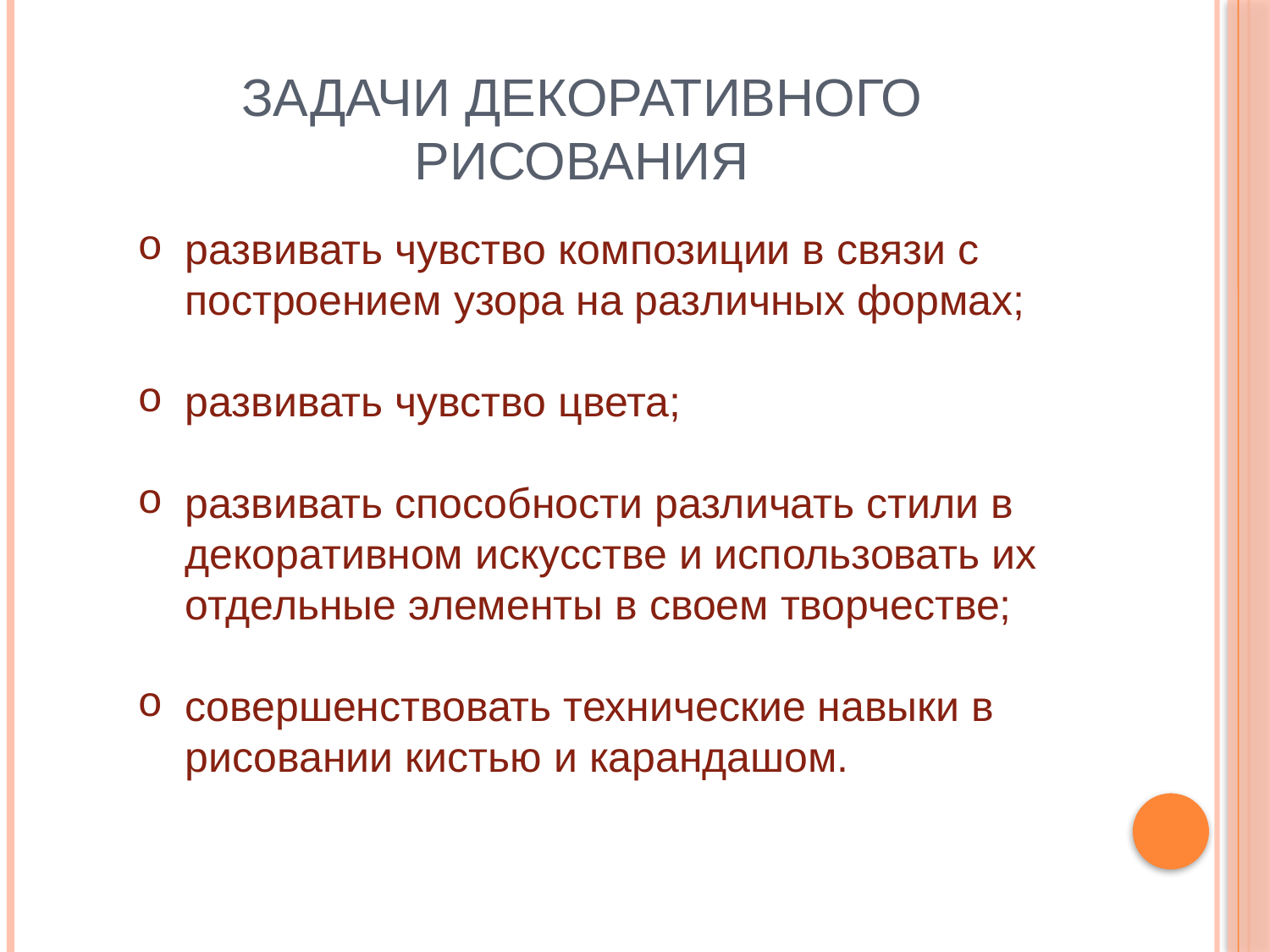

# Задачи декоративного рисования
развивать чувство композиции в связи с построением узора на различных формах;

развивать чувство цвета;

развивать способности различать стили в декоративном искусстве и использовать их отдельные элементы в своем творчестве;

совершенствовать технические навыки в рисовании кистью и карандашом.